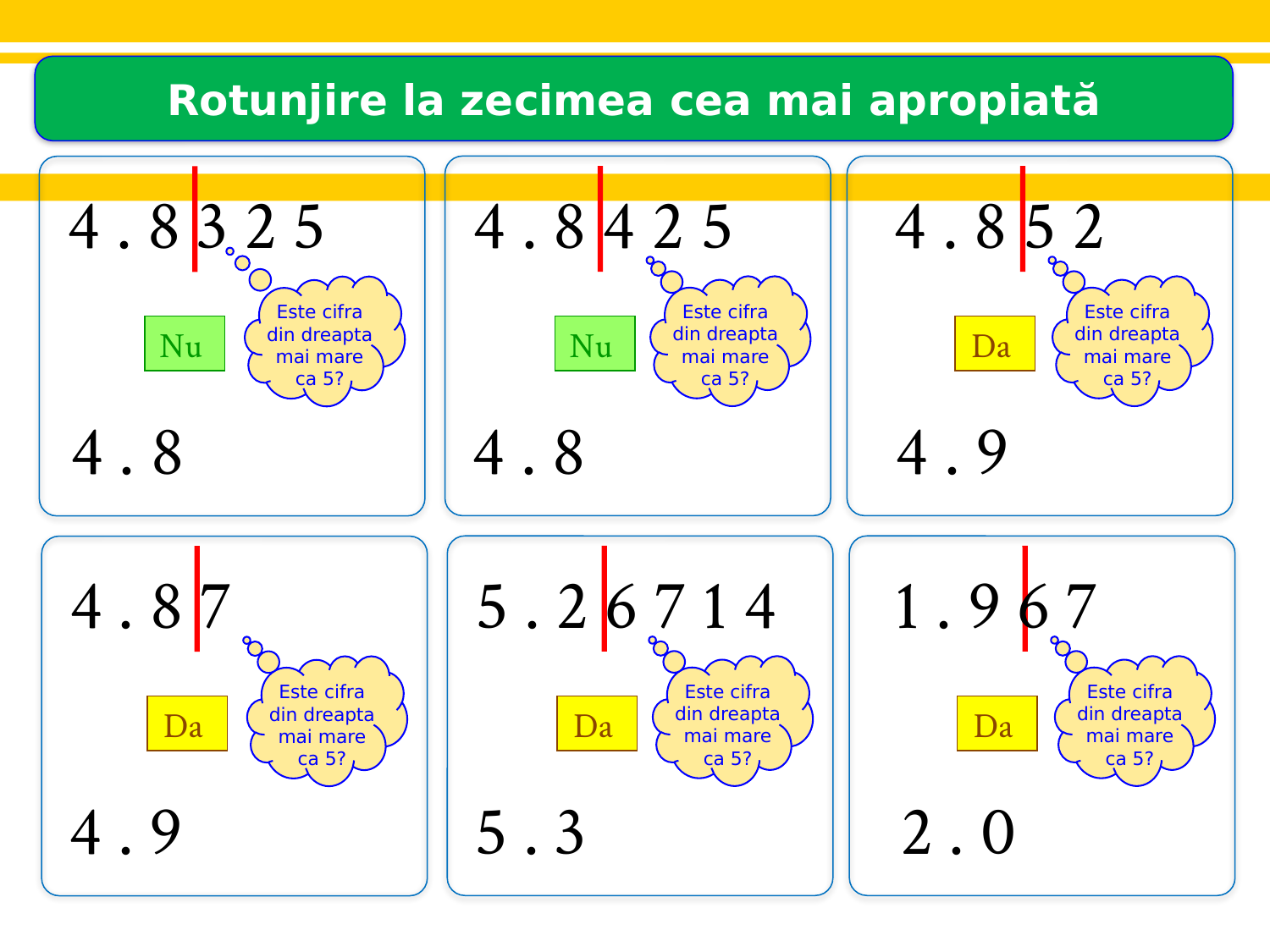

Rotunjire la zecimea cea mai apropiată

4 . 8 4 2 5
4 . 8 5 2
4 . 8 3 2 5

Este cifra din dreapta mai mare ca 5?

Este cifra din dreapta mai mare ca 5?

Este cifra din dreapta mai mare ca 5?
Nu
Nu
Da
4 . 8
    4 . 9
4 . 8

5 . 2 6 7 1 4
1 . 9 6 7
4 . 8 7

Este cifra din dreapta mai mare ca 5?

Este cifra din dreapta mai mare ca 5?

Este cifra din dreapta mai mare ca 5?
Da
Da
Da
5 . 3
    2 . 0
4 . 9